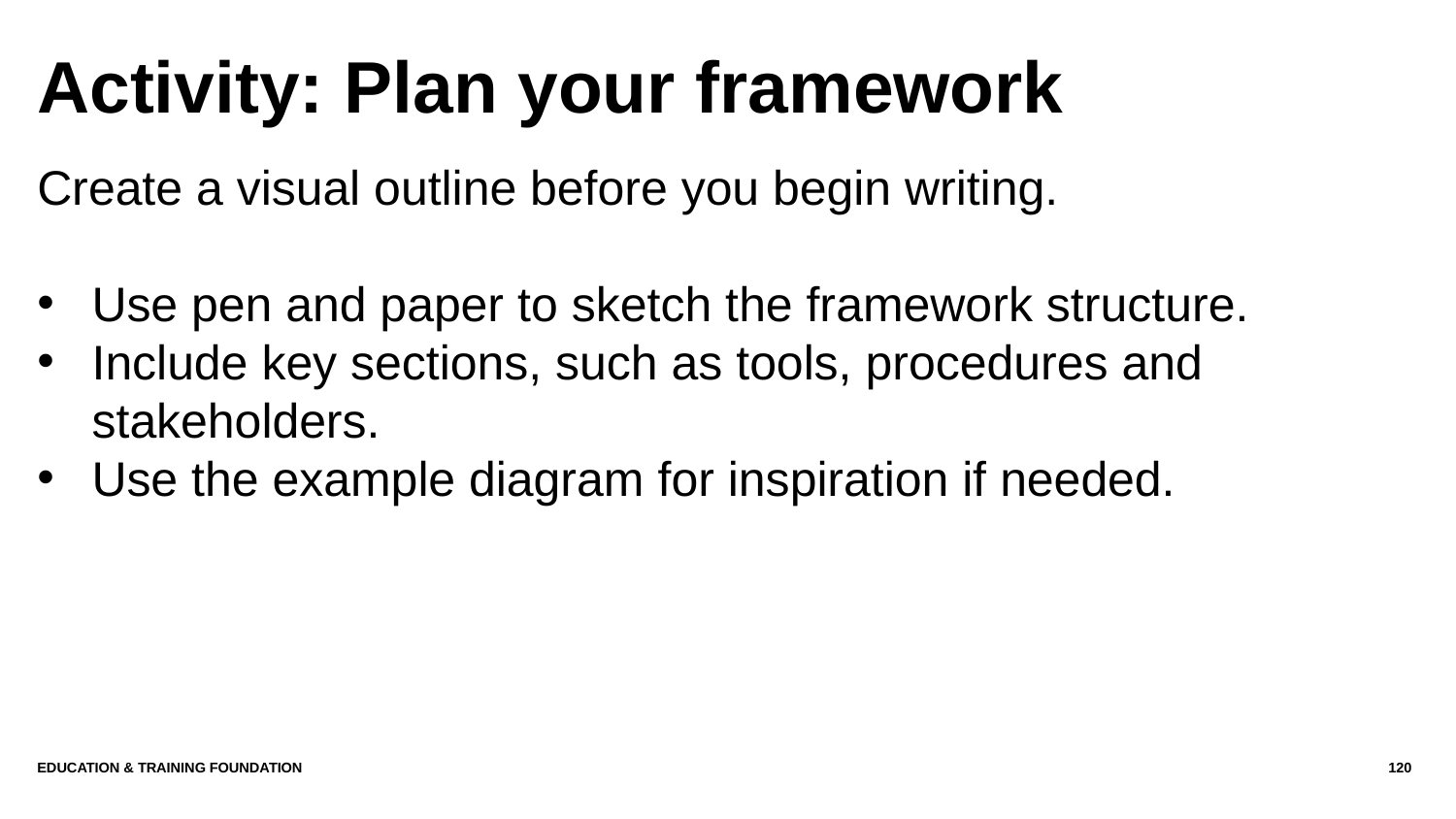

# Activity: Plan your framework
Create a visual outline before you begin writing.

Use pen and paper to sketch the framework structure.
Include key sections, such as tools, procedures and stakeholders.
Use the example diagram for inspiration if needed.

Education & Training Foundation
120